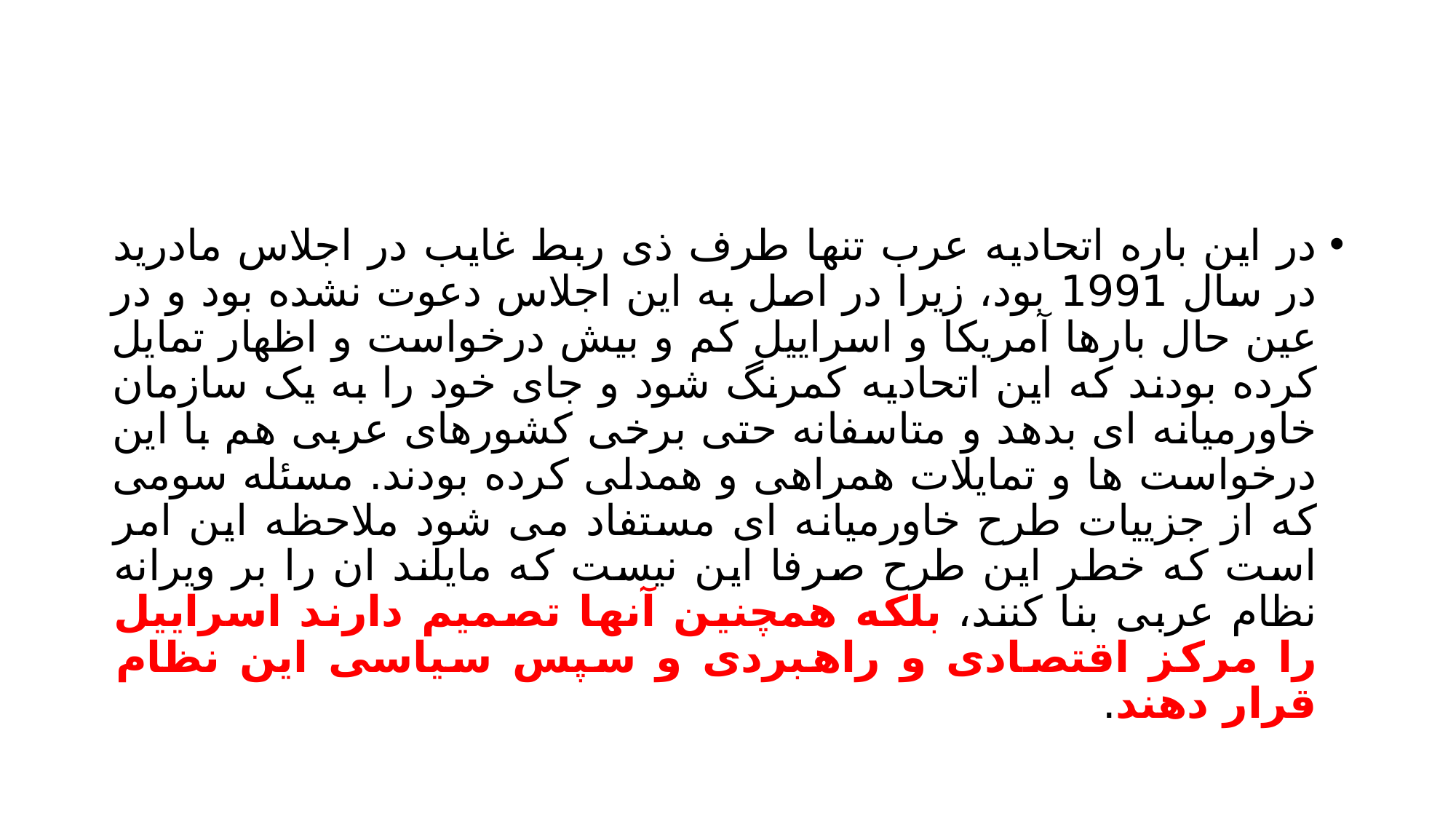

#
در این باره اتحادیه عرب تنها طرف ذی ربط غایب در اجلاس مادرید در سال 1991 بود، زیرا در اصل به این اجلاس دعوت نشده بود و در عین حال بارها آمریکا و اسراییل کم و بیش درخواست و اظهار تمایل کرده بودند که این اتحادیه کمرنگ شود و جای خود را به یک سازمان خاورمیانه ای بدهد و متاسفانه حتی برخی کشورهای عربی هم با این درخواست ها و تمایلات همراهی و همدلی کرده بودند. مسئله سومی که از جزییات طرح خاورمیانه ای مستفاد می شود ملاحظه این امر است که خطر این طرح صرفا این نیست که مایلند ان را بر ویرانه نظام عربی بنا کنند، بلکه همچنین آنها تصمیم دارند اسراییل را مرکز اقتصادی و راهبردی و سپس سیاسی این نظام قرار دهند.